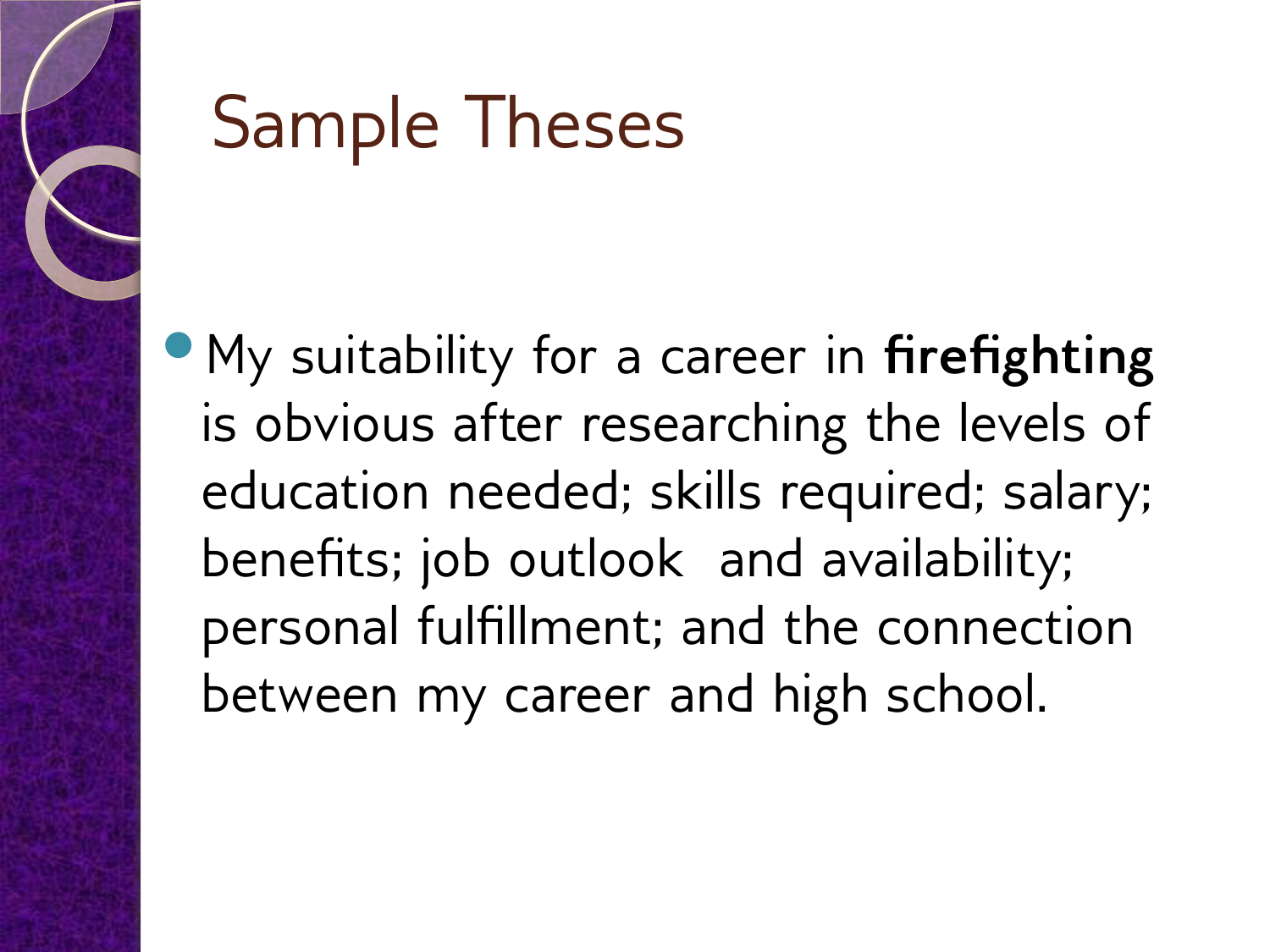

# Sample Theses
My suitability for a career in firefighting is obvious after researching the levels of education needed; skills required; salary; benefits; job outlook  and availability; personal fulfillment; and the connection between my career and high school.